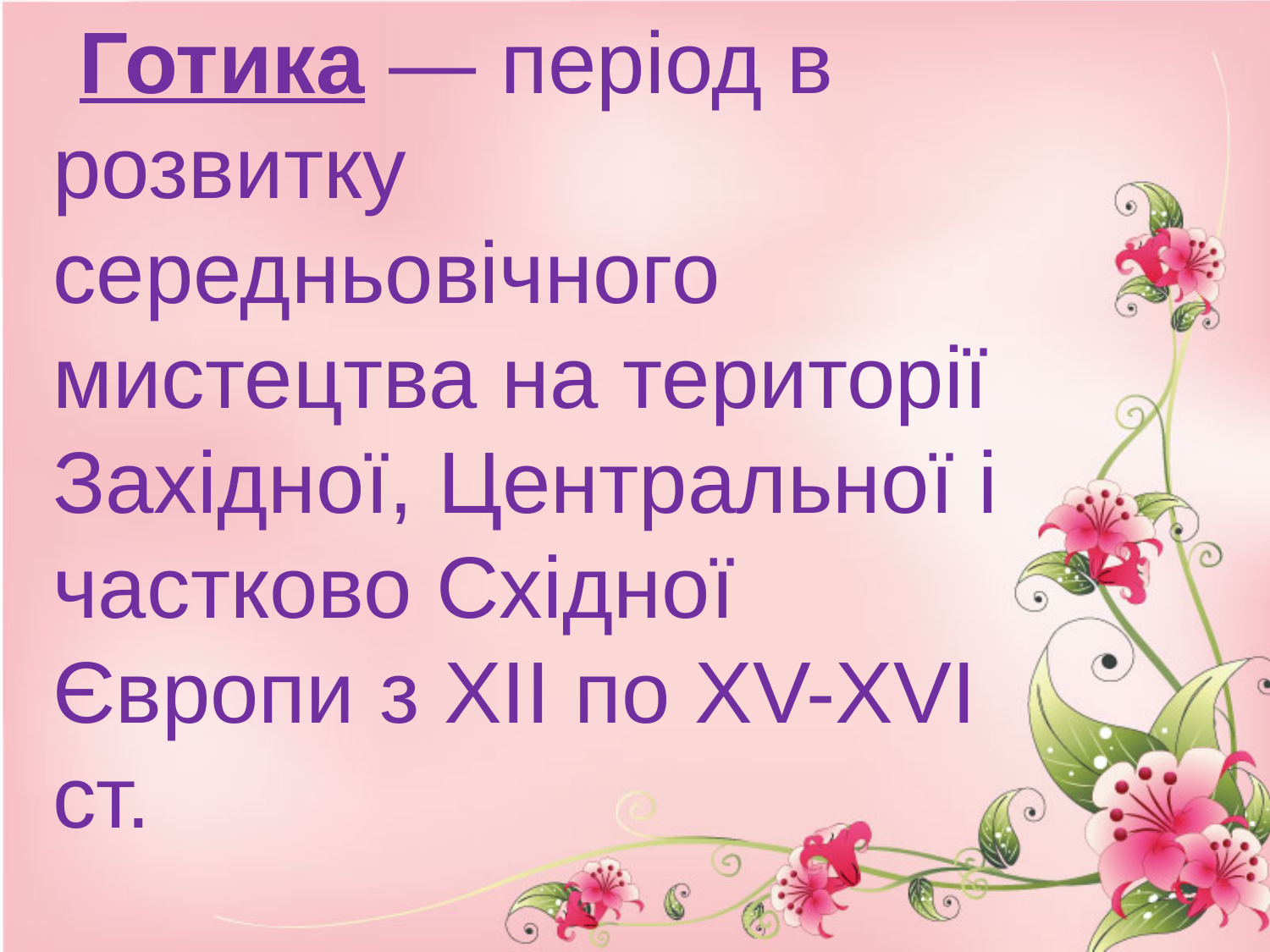

Готика — період в розвитку середньовічного мистецтва на території Західної, Центральної і частково Східної Європи з XII по XV-XVI ст.